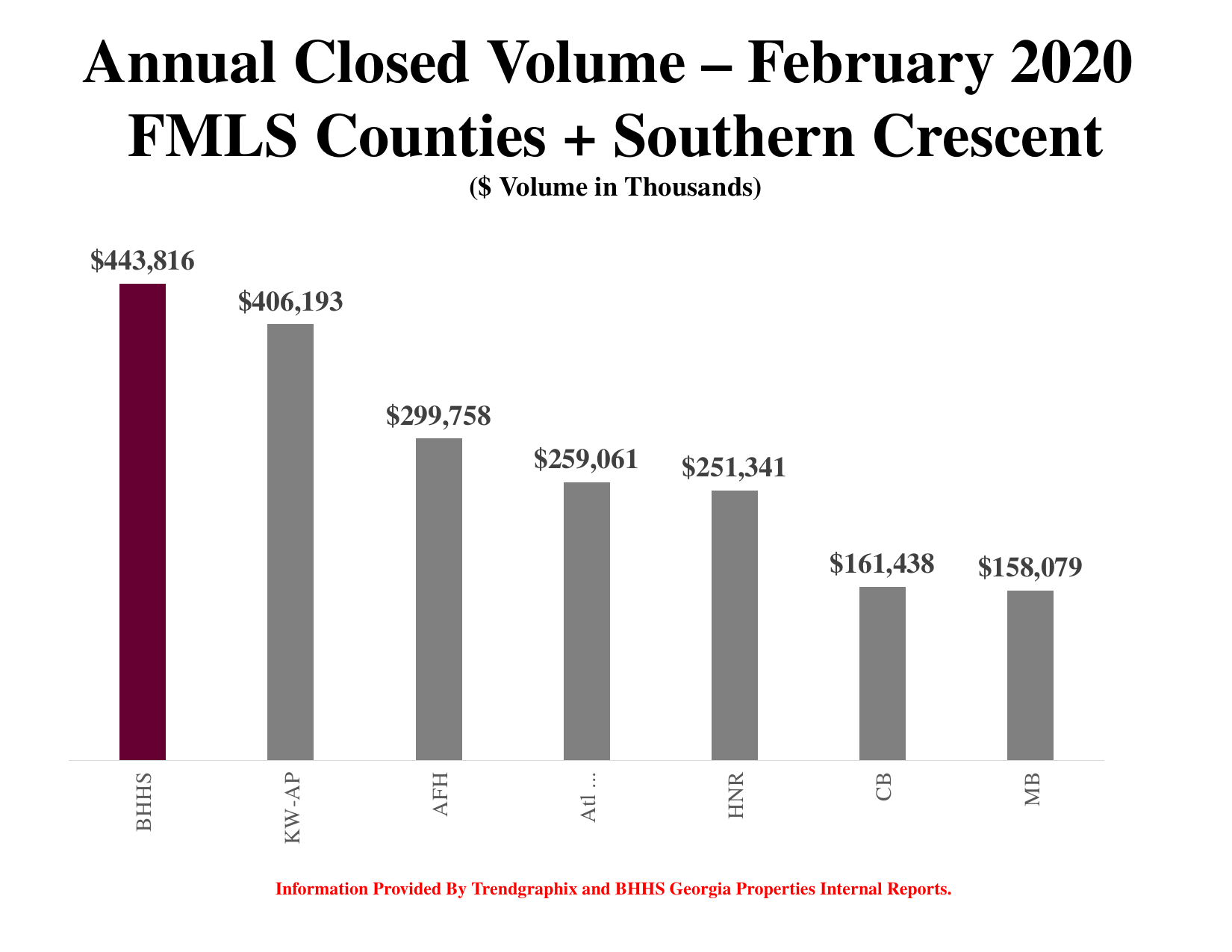

Annual Closed Volume – February 2020
FMLS Counties + Southern Crescent
($ Volume in Thousands)

### Chart

| Category |  |
|---|---|
| BHHS | 443816.0 |
| KW-AP | 406193.0 |
| AFH | 299758.0 |
| Atl Comm | 259061.0 |
| HNR | 251341.0 |
| CB | 161438.0 |
| MB | 158079.0 |
Information Provided By Trendgraphix and BHHS Georgia Properties Internal Reports.